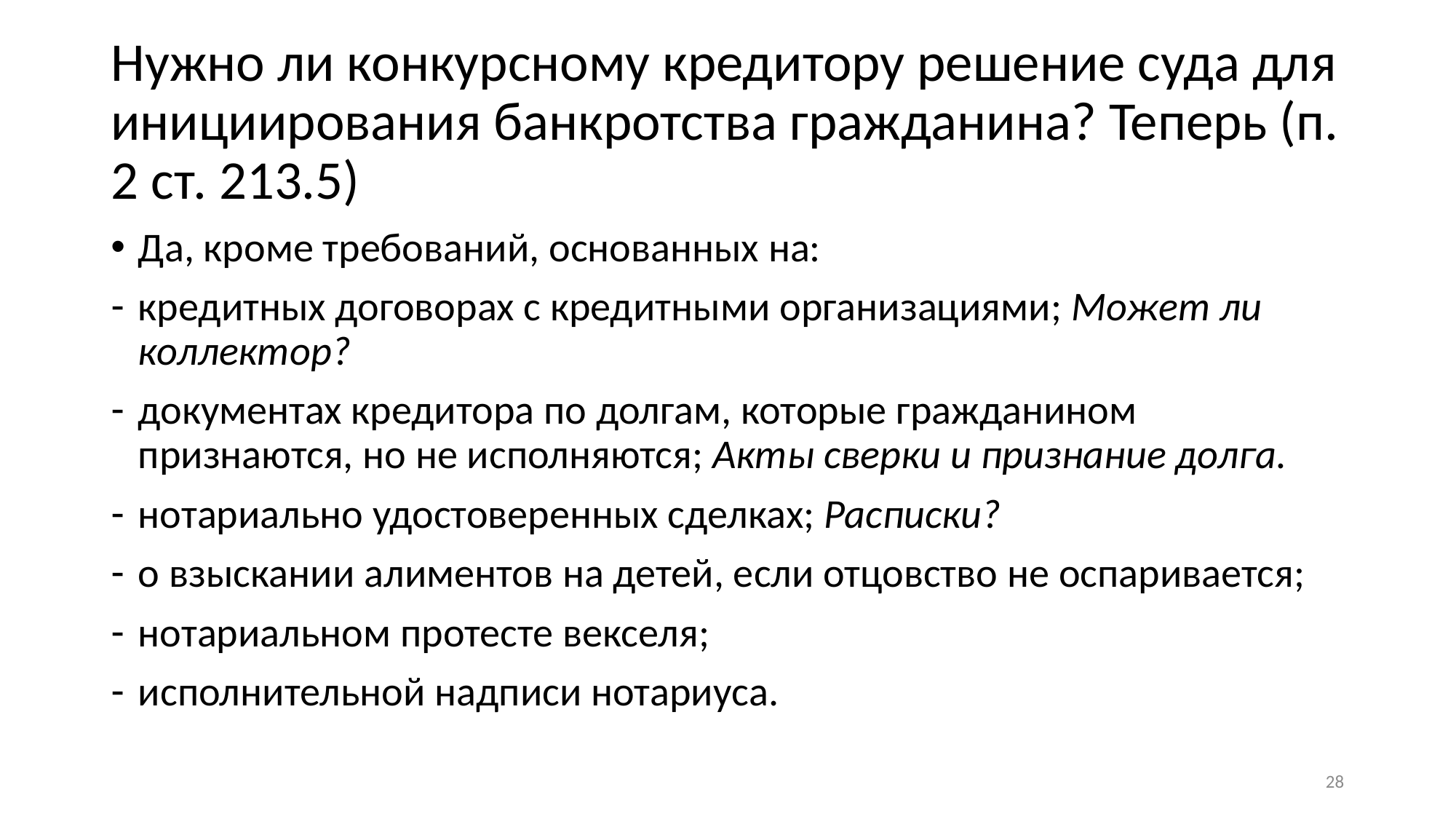

# Нужно ли конкурсному кредитору решение суда для инициирования банкротства гражданина? Теперь (п. 2 ст. 213.5)
Да, кроме требований, основанных на:
кредитных договорах с кредитными организациями; Может ли коллектор?
документах кредитора по долгам, которые гражданином признаются, но не исполняются; Акты сверки и признание долга.
нотариально удостоверенных сделках; Расписки?
о взыскании алиментов на детей, если отцовство не оспаривается;
нотариальном протесте векселя;
исполнительной надписи нотариуса.

28